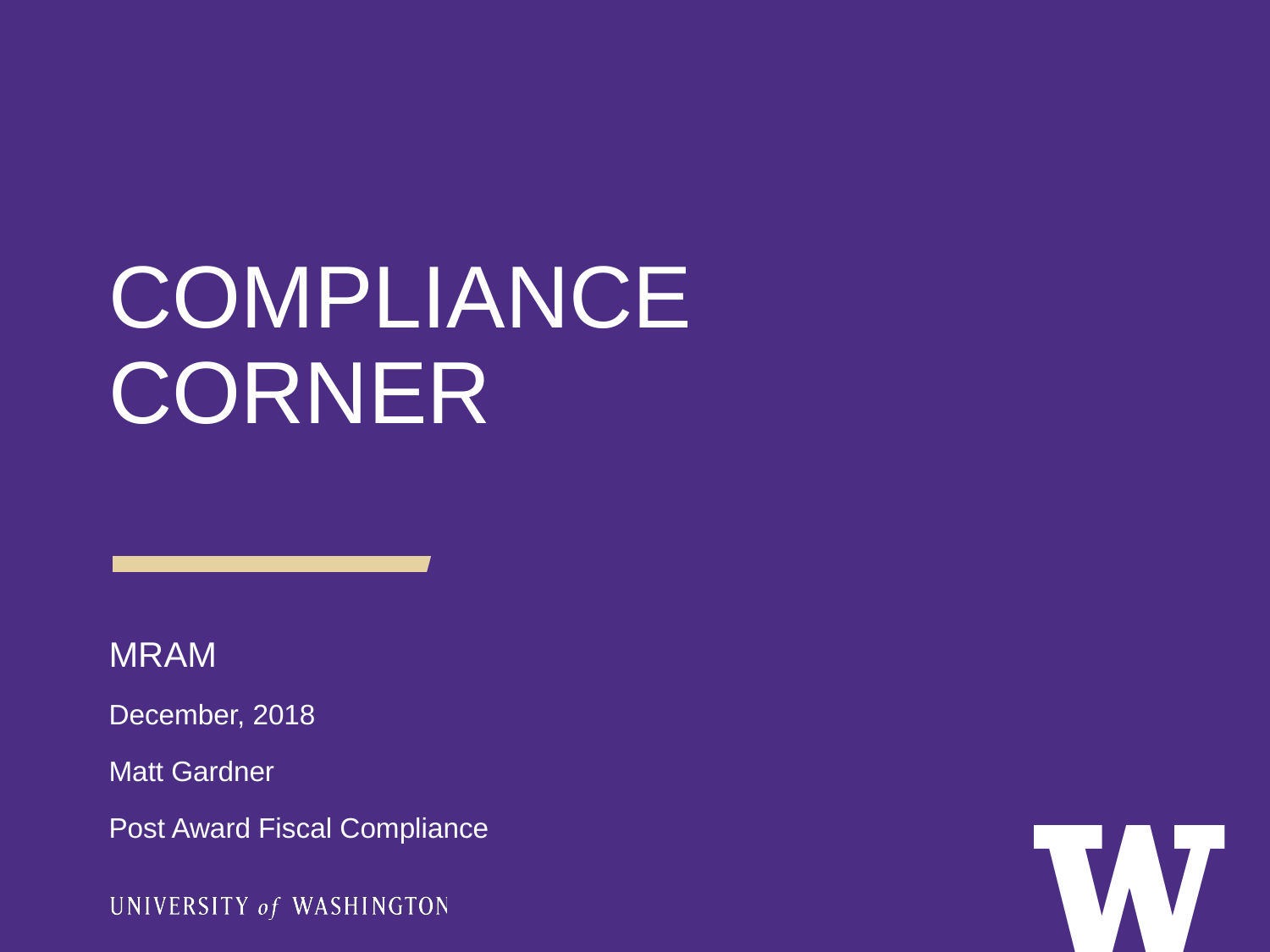

COMPLIANCE CORNER
MRAM
December, 2018
Matt Gardner
Post Award Fiscal Compliance